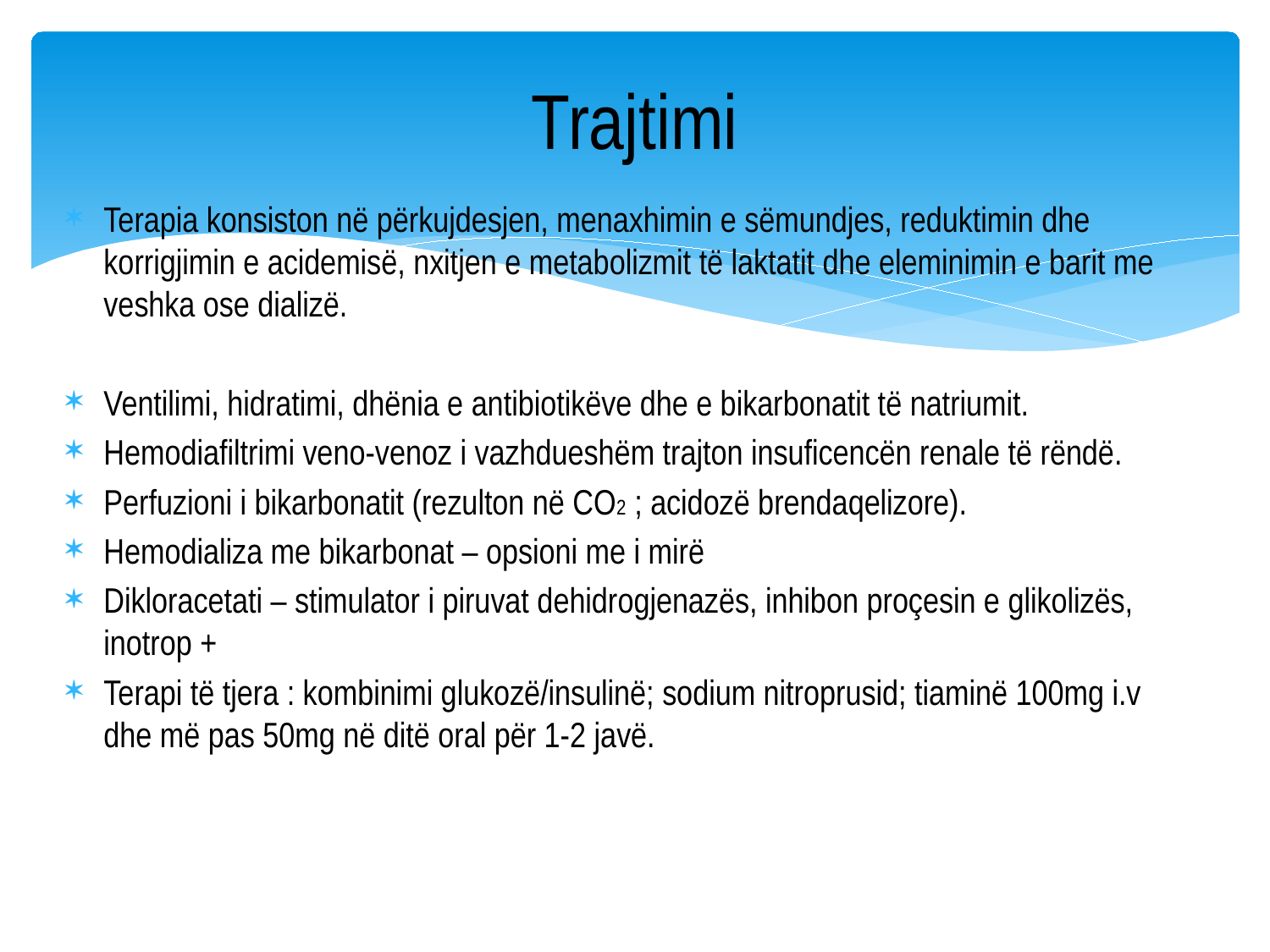

# Trajtimi
Terapia konsiston në përkujdesjen, menaxhimin e sëmundjes, reduktimin dhe korrigjimin e acidemisë, nxitjen e metabolizmit të laktatit dhe eleminimin e barit me veshka ose dializë.

Ventilimi, hidratimi, dhënia e antibiotikëve dhe e bikarbonatit të natriumit.
Hemodiafiltrimi veno-venoz i vazhdueshëm trajton insuficencën renale të rëndë.
Perfuzioni i bikarbonatit (rezulton në CO2 ; acidozë brendaqelizore).
Hemodializa me bikarbonat – opsioni me i mirë
Dikloracetati – stimulator i piruvat dehidrogjenazës, inhibon proçesin e glikolizës, inotrop +
Terapi të tjera : kombinimi glukozë/insulinë; sodium nitroprusid; tiaminë 100mg i.v dhe më pas 50mg në ditë oral për 1-2 javë.